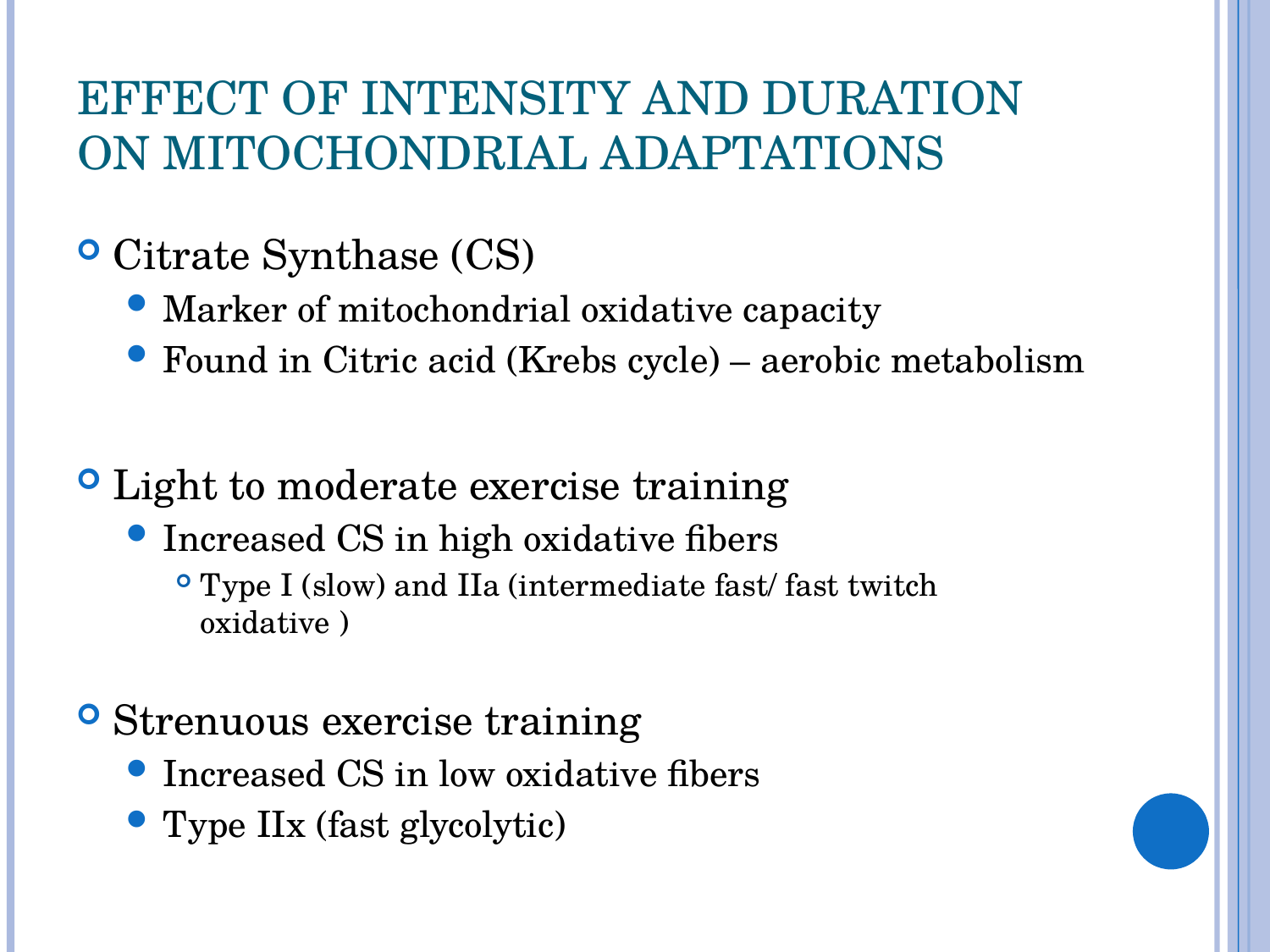

# Effect of Intensity and Duration on Mitochondrial Adaptations
Citrate Synthase (CS)
Marker of mitochondrial oxidative capacity
Found in Citric acid (Krebs cycle) – aerobic metabolism

Light to moderate exercise training
Increased CS in high oxidative fibers
Type I (slow) and IIa (intermediate fast/ fast twitch oxidative )

Strenuous exercise training
Increased CS in low oxidative fibers
Type IIx (fast glycolytic)